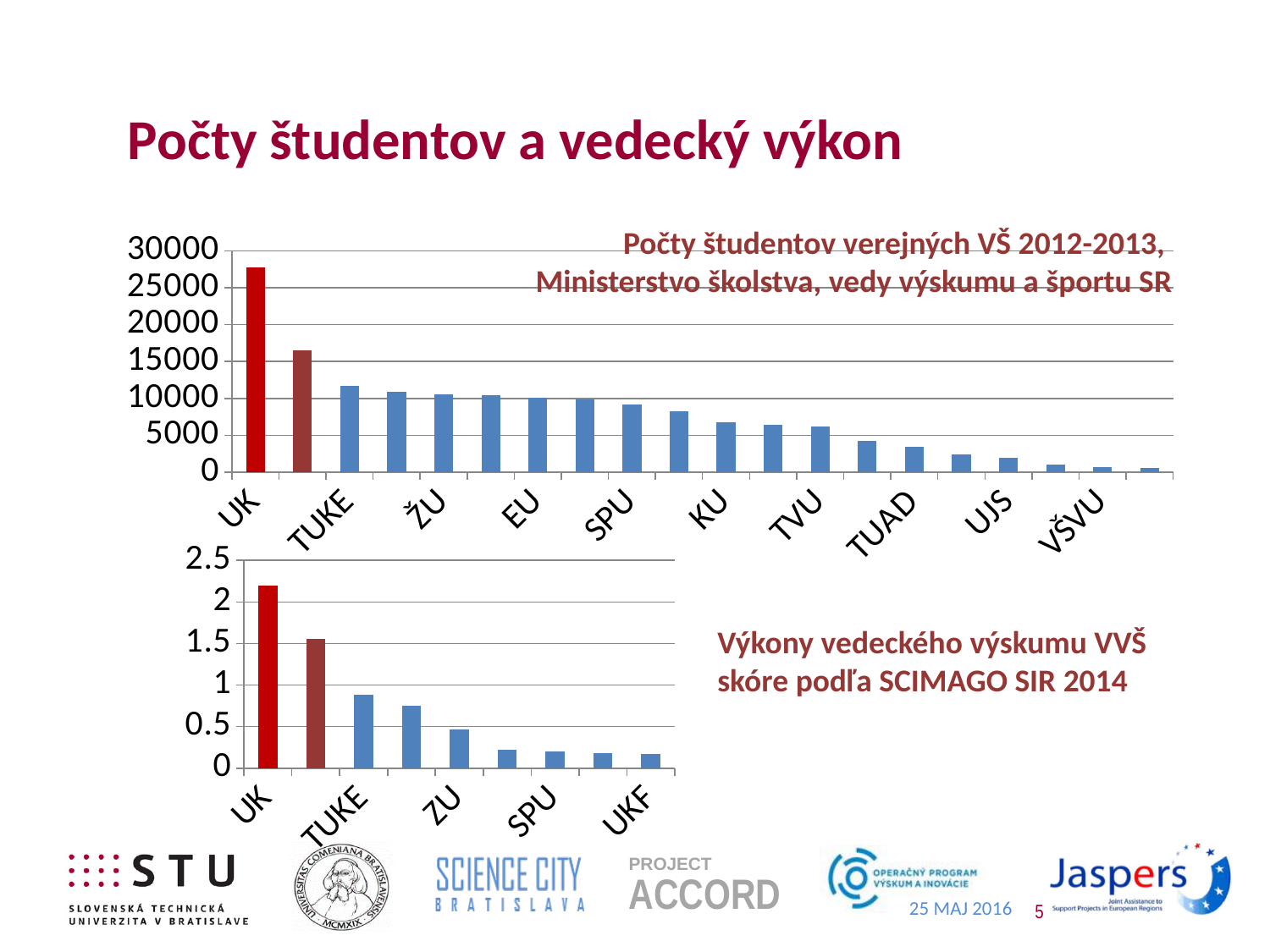

# Počty študentov a vedecký výkon
Počty študentov verejných VŠ 2012-2013,  Ministerstvo školstva, vedy výskumu a športu SR

### Chart

| Category |  |
|---|---|
| UK | 27814.0 |
| STU | 16465.0 |
| TUKE | 11715.0 |
| UKF | 10856.0 |
| ŽU | 10527.5 |
| UMB | 10427.0 |
| EU | 10143.0 |
| PU | 9848.0 |
| SPU | 9113.0 |
| UPJŠ | 8222.0 |
| KU | 6799.0 |
| UCM | 6403.0 |
| TVU | 6166.0 |
| TUZVO | 4218.0 |
| TUAD | 3480.0 |
| UVLF | 2364.0 |
| UJS | 1912.0 |
| VŠMU | 1072.0 |
| VŠVU | 670.0 |
| AU | 586.0 |

### Chart

| Category |  |
|---|---|
| UK | 2.2 |
| STU | 1.56 |
| TUKE | 0.88 |
| UPJS | 0.75 |
| ZU | 0.47 |
| SMU | 0.22 |
| SPU | 0.2 |
| TUZVO | 0.18 |
| UKF | 0.17 |
Výkony vedeckého výskumu VVŠ skóre podľa SCIMAGO SIR 2014
5